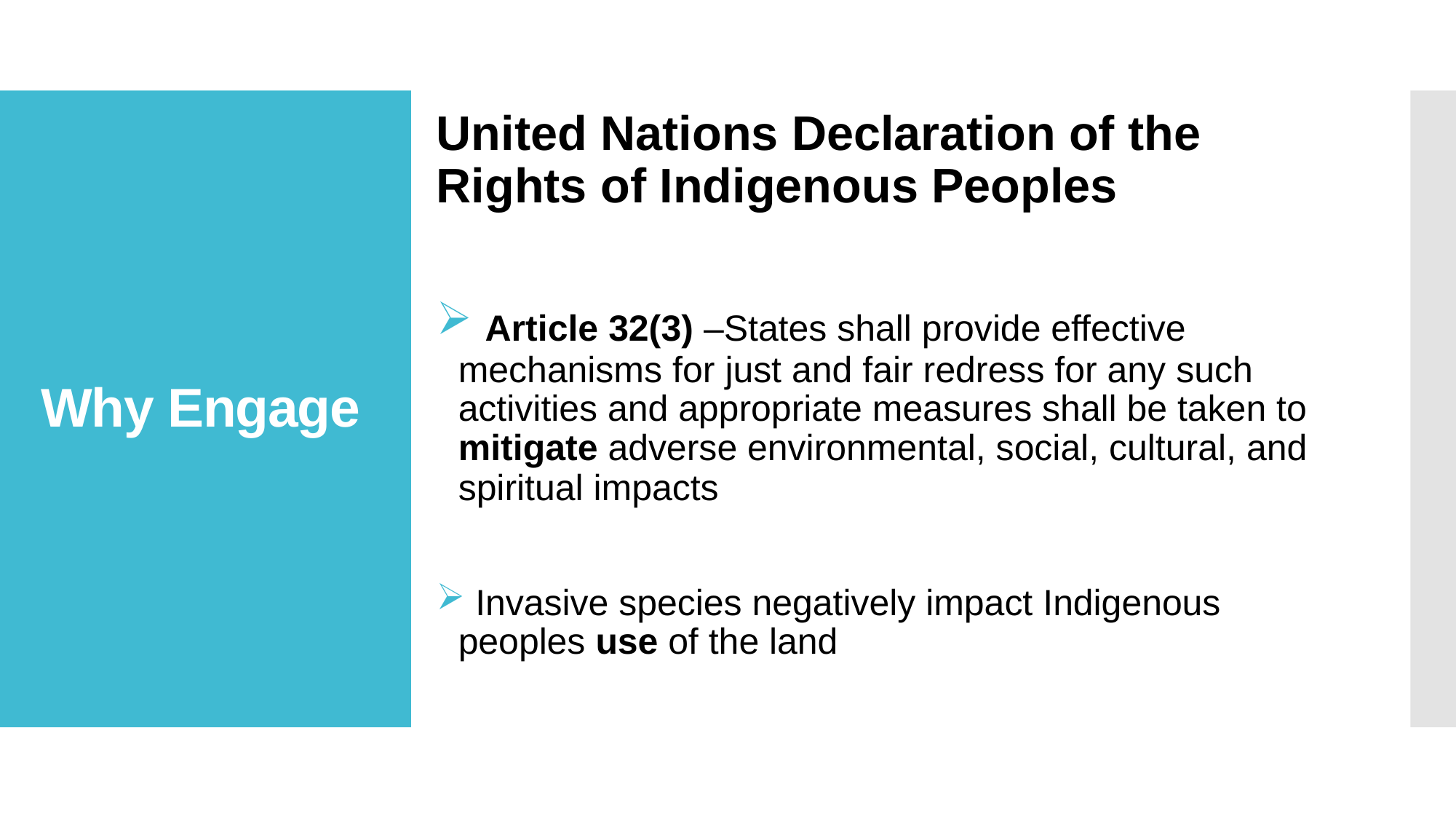

United Nations Declaration of the Rights of Indigenous Peoples

 Article 32(3) –States shall provide effective mechanisms for just and fair redress for any such activities and appropriate measures shall be taken to mitigate adverse environmental, social, cultural, and spiritual impacts

 Invasive species negatively impact Indigenous peoples use of the land

# Why Engage